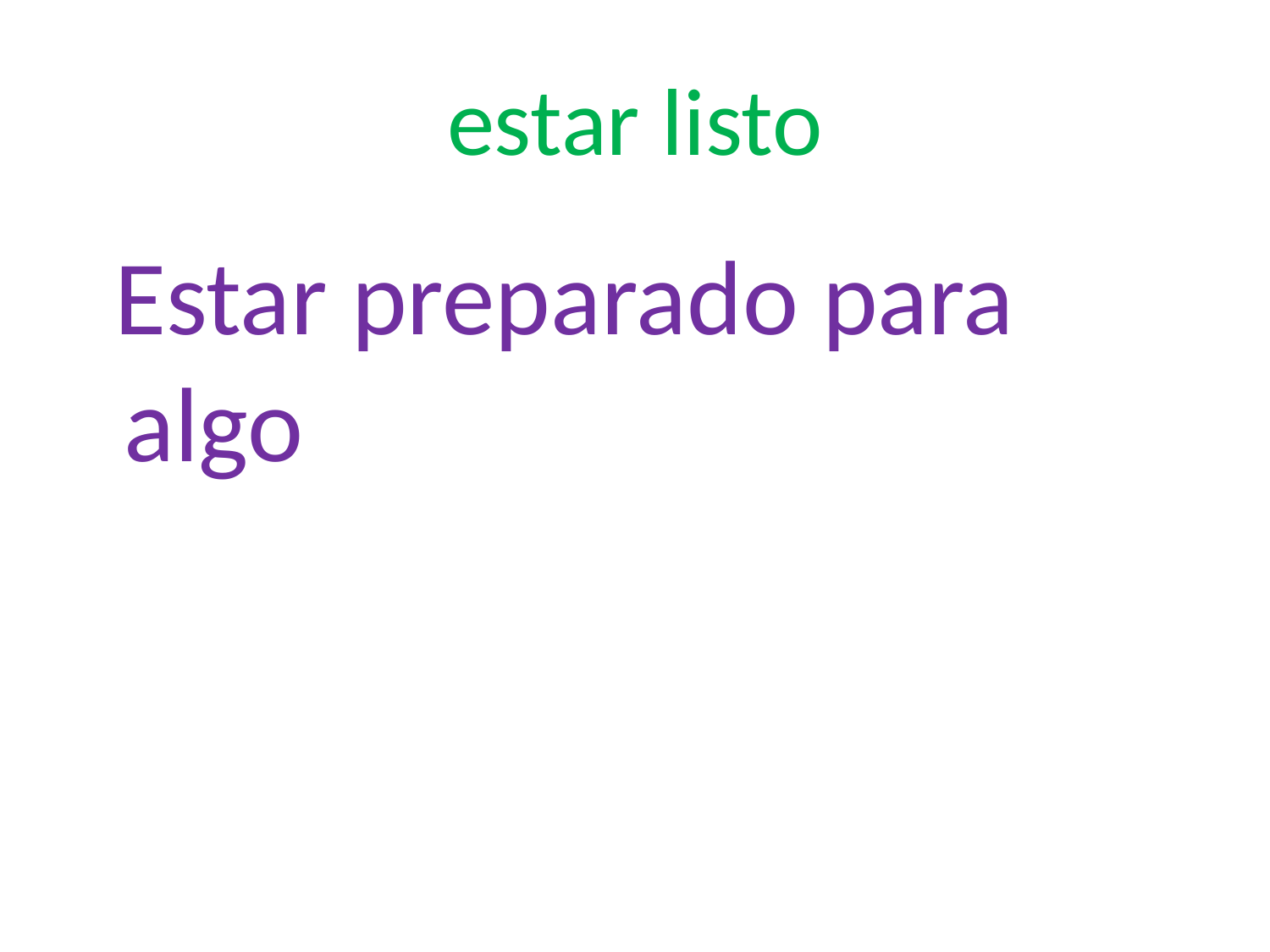

# estar listo
   Estar preparado para algo